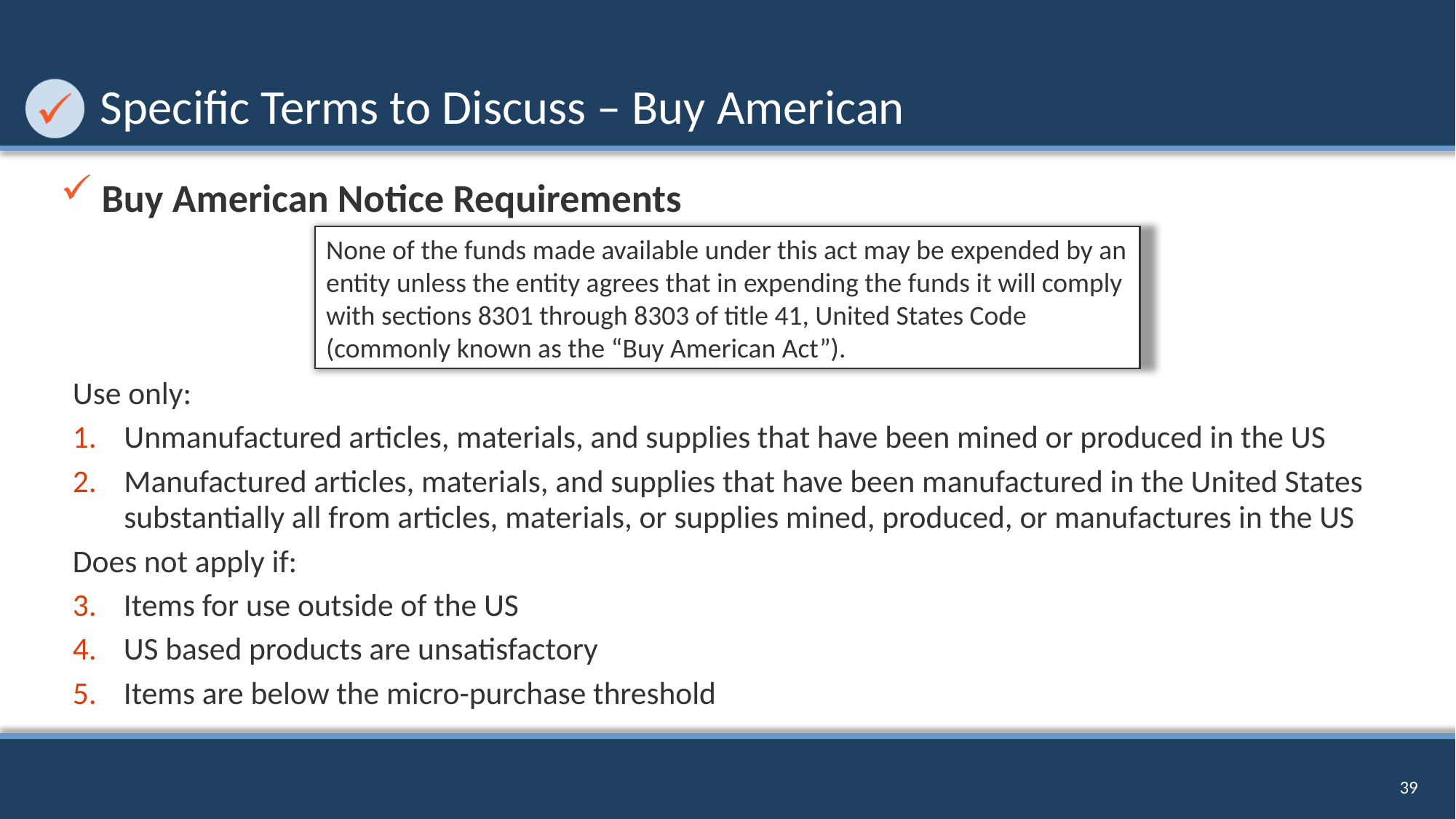

# Specific Terms to Discuss – Buy American
Buy American Notice Requirements
None of the funds made available under this act may be expended by an entity unless the entity agrees that in expending the funds it will comply with sections 8301 through 8303 of title 41, United States Code (commonly known as the “Buy American Act”).
Use only:
Unmanufactured articles, materials, and supplies that have been mined or produced in the US
Manufactured articles, materials, and supplies that have been manufactured in the United States substantially all from articles, materials, or supplies mined, produced, or manufactures in the US
Does not apply if:
Items for use outside of the US
US based products are unsatisfactory
Items are below the micro-purchase threshold
39